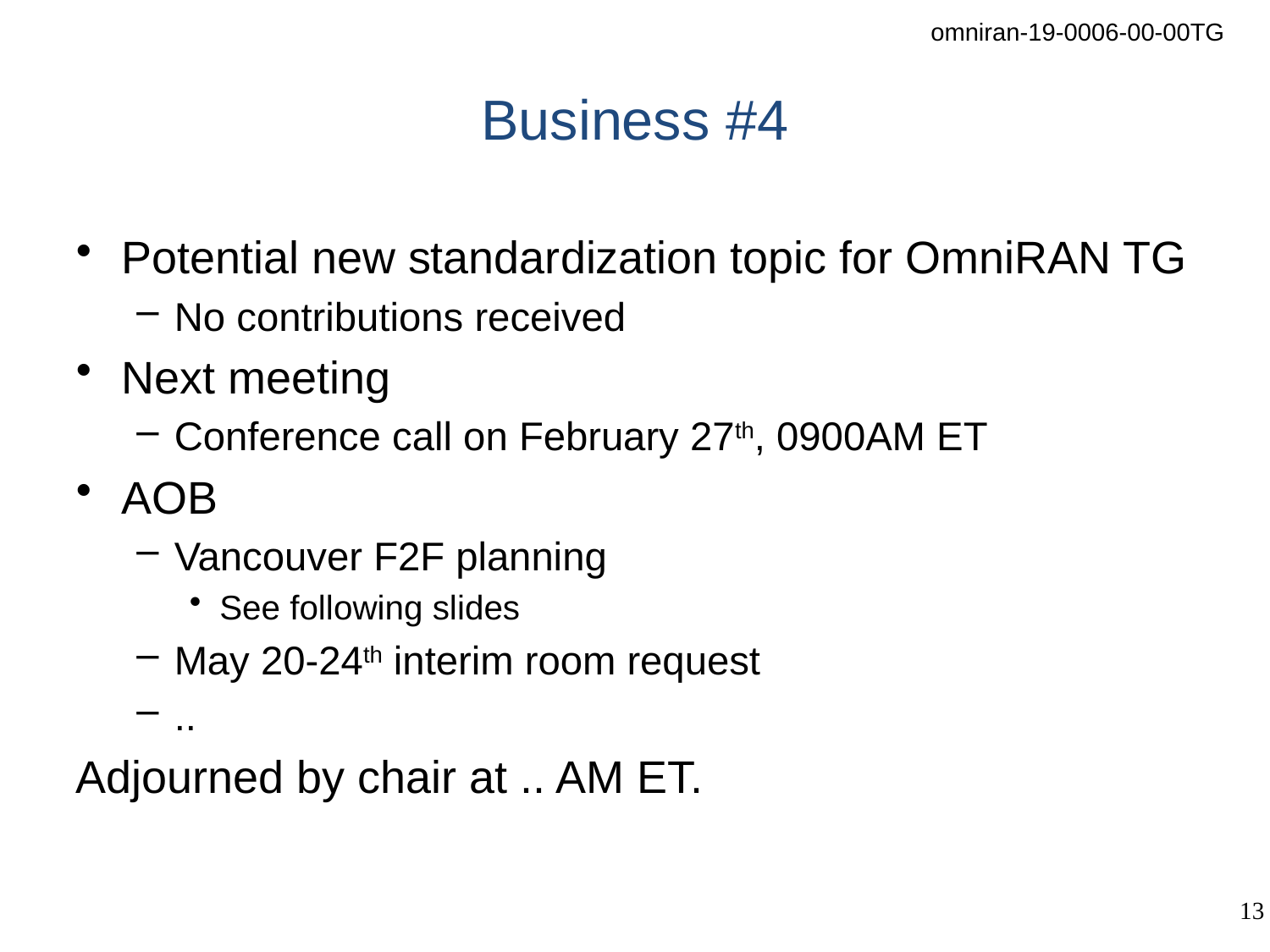

# Business #4
Potential new standardization topic for OmniRAN TG
No contributions received
Next meeting
Conference call on February 27th, 0900AM ET
AOB
Vancouver F2F planning
See following slides
May 20-24th interim room request
..
Adjourned by chair at .. AM ET.